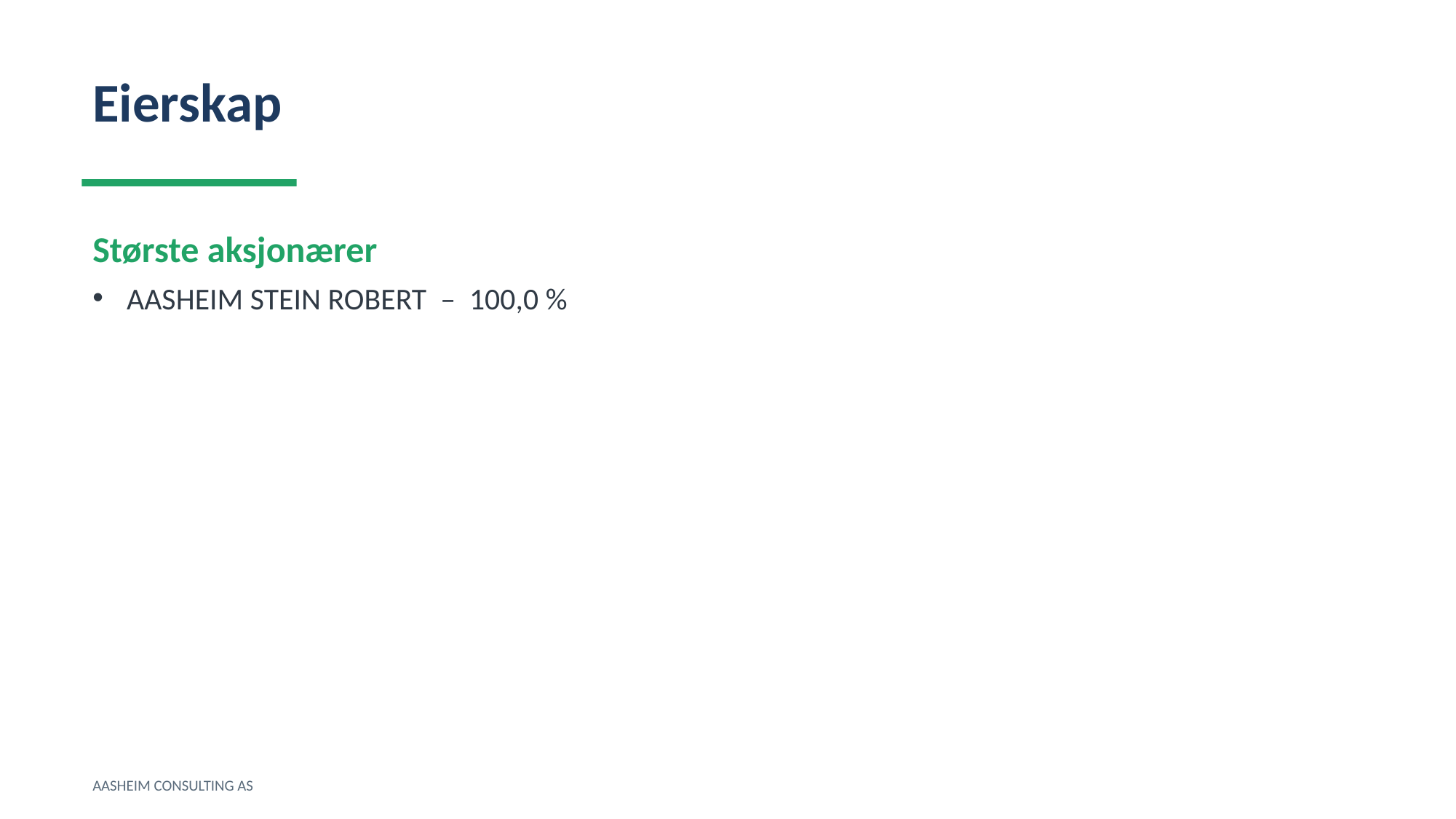

Eierskap

Største aksjonærer
AASHEIM STEIN ROBERT  –  100,0 %
AASHEIM CONSULTING AS